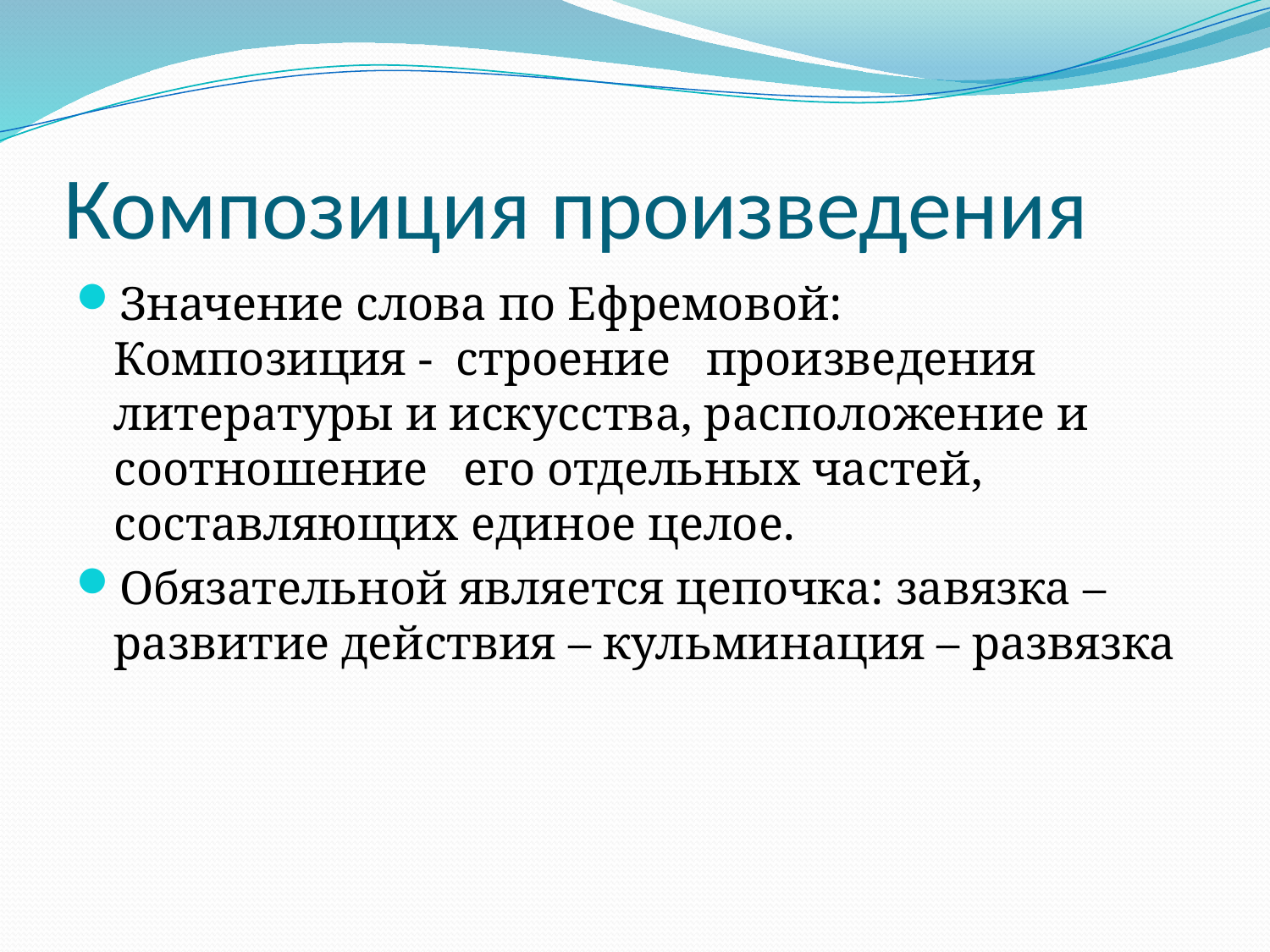

# Композиция произведения
Значение слова по Ефремовой:
Композиция -  строение   произведения литературы и искусства, расположение и соотношение   его отдельных частей, составляющих единое целое.
Обязательной является цепочка: завязка – развитие действия – кульминация – развязка